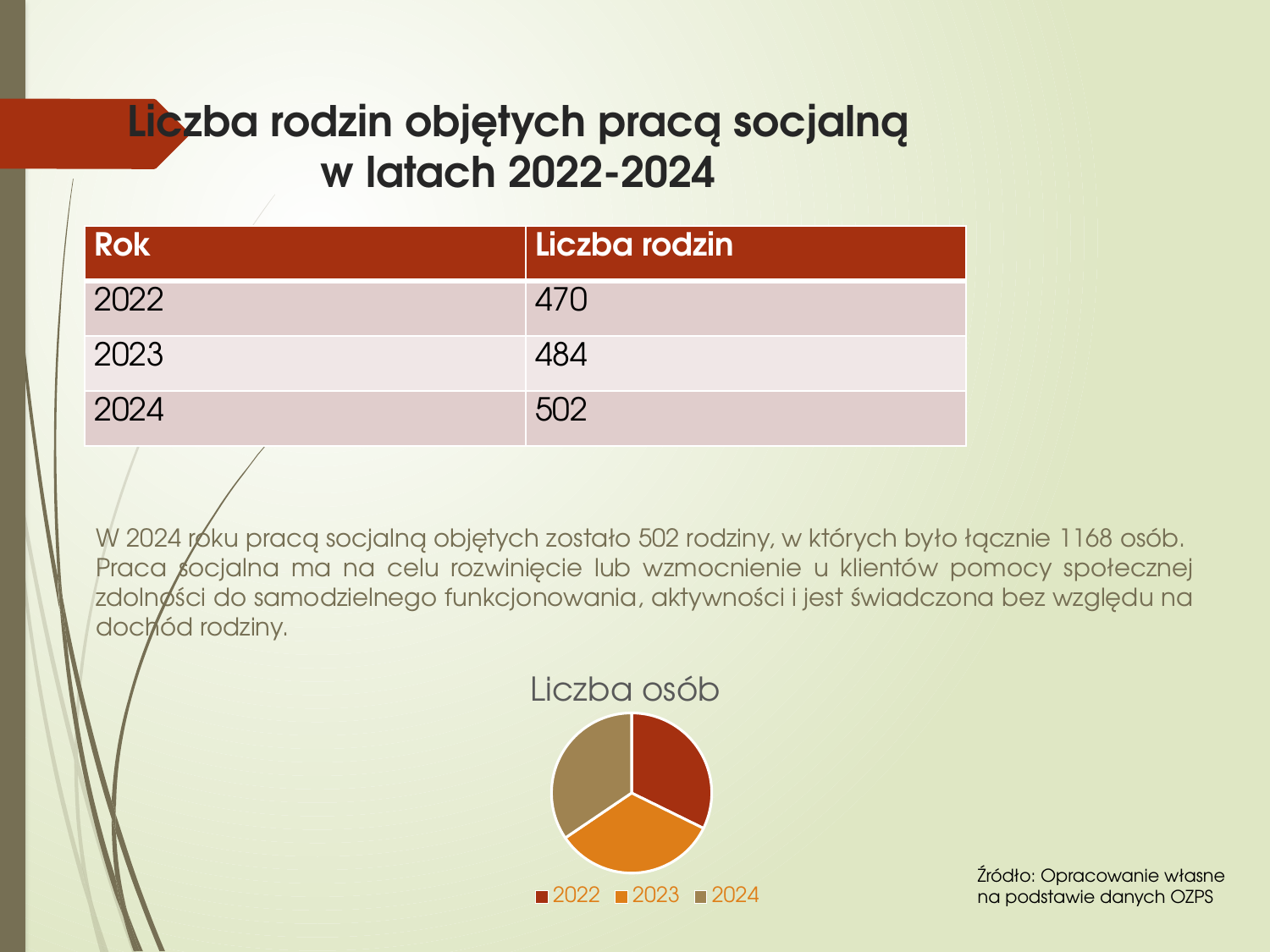

# Liczba rodzin objętych pracą socjalną w latach 2022-2024
| Rok | Liczba rodzin |
| --- | --- |
| 2022 | 470 |
| 2023 | 484 |
| 2024 | 502 |
W 2024 roku pracą socjalną objętych zostało 502 rodziny, w których było łącznie 1168 osób.  Praca socjalna ma na celu rozwinięcie lub wzmocnienie u klientów pomocy społecznej zdolności do samodzielnego funkcjonowania, aktywności i jest świadczona bez względu na dochód rodziny.

### Chart: Liczba osób

| Category | Liczba osób  |
|---|---|
| 2022 | 470.0 |
| 2023 | 484.0 |
| 2024 | 502.0 |
Źródło: Opracowanie własne na podstawie danych OZPS